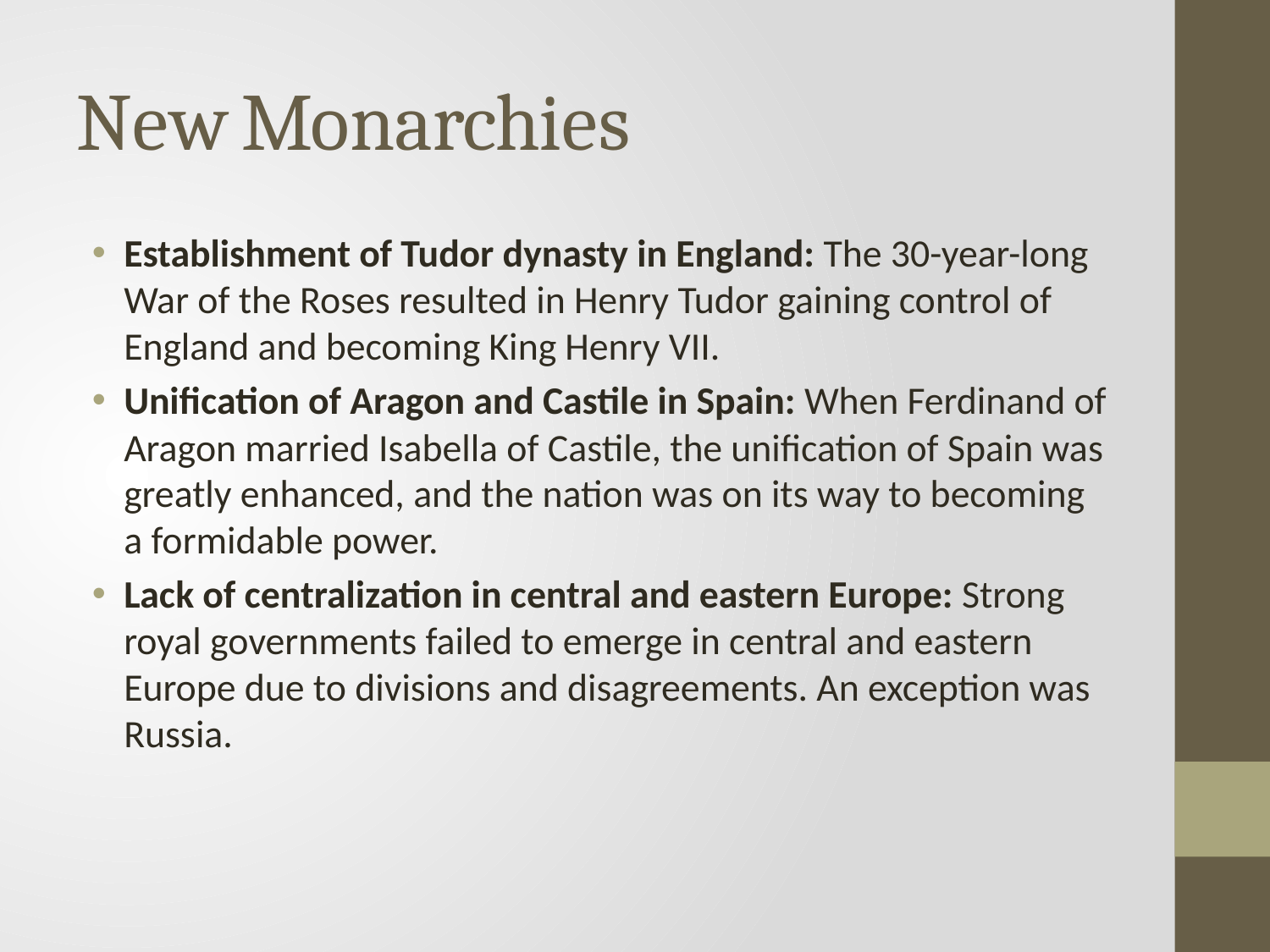

# New Monarchies
Establishment of Tudor dynasty in England: The 30-year-long War of the Roses resulted in Henry Tudor gaining control of England and becoming King Henry VII.
Unification of Aragon and Castile in Spain: When Ferdinand of Aragon married Isabella of Castile, the unification of Spain was greatly enhanced, and the nation was on its way to becoming a formidable power.
Lack of centralization in central and eastern Europe: Strong royal governments failed to emerge in central and eastern Europe due to divisions and disagreements. An exception was Russia.